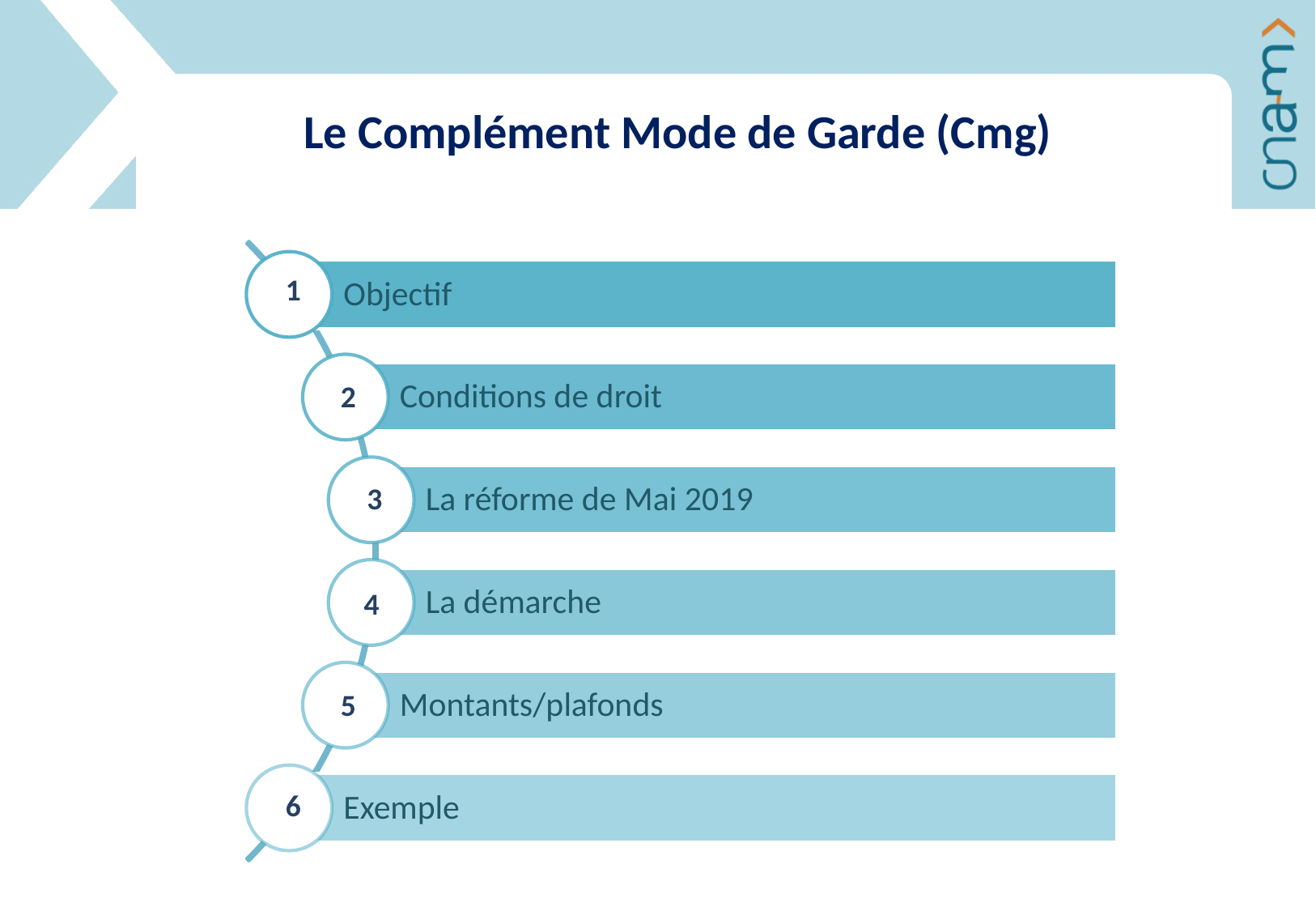

Le Complément Mode de Garde (Cmg)
Objectif
Conditions de droit
La réforme de Mai 2019
La démarche
Montants/plafonds
Exemple
1
2
3
4
5
6